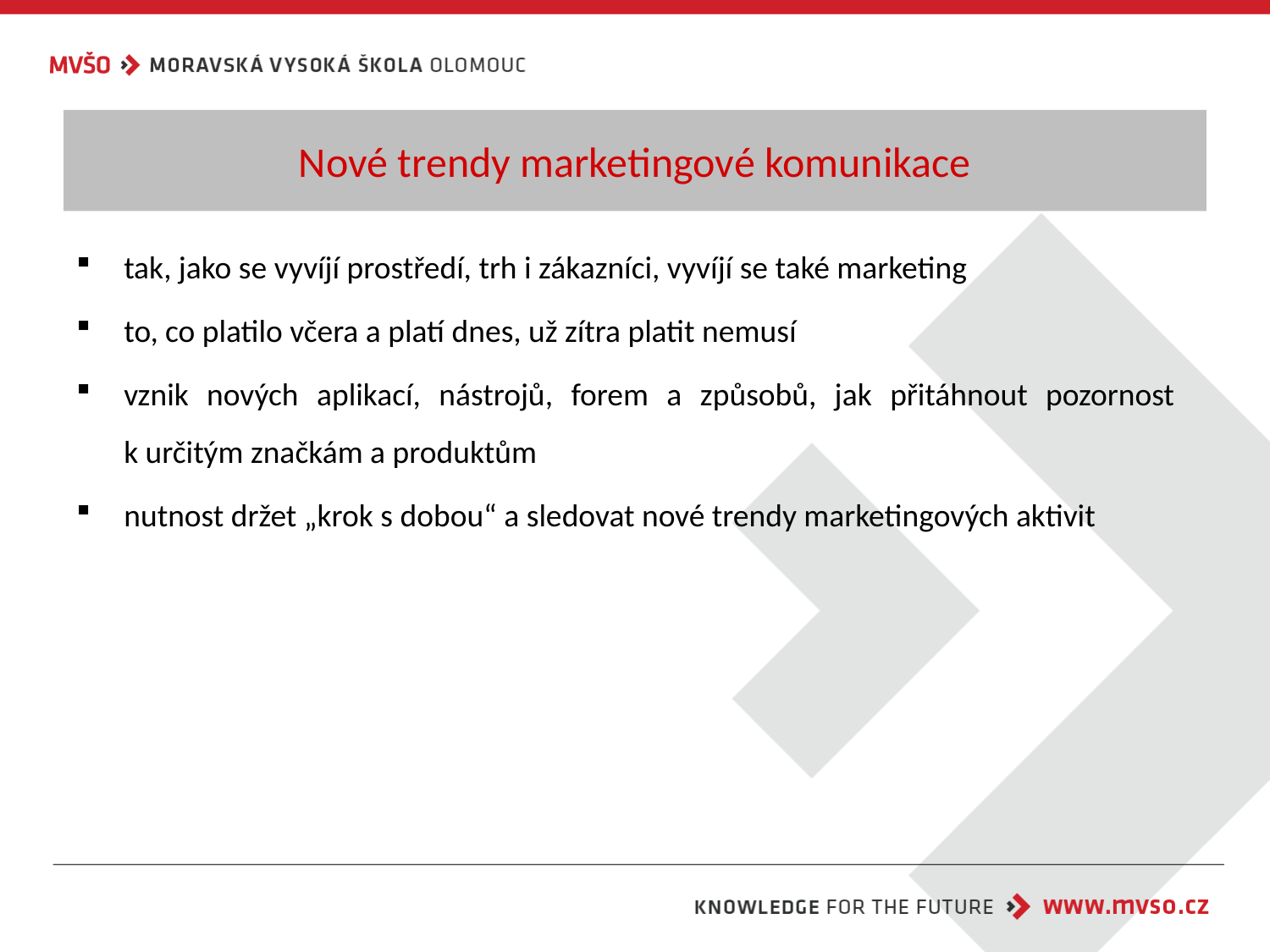

# Nové trendy marketingové komunikace
tak, jako se vyvíjí prostředí, trh i zákazníci, vyvíjí se také marketing
to, co platilo včera a platí dnes, už zítra platit nemusí
vznik nových aplikací, nástrojů, forem a způsobů, jak přitáhnout pozornost
k určitým značkám a produktům
nutnost držet „krok s dobou“ a sledovat nové trendy marketingových aktivit